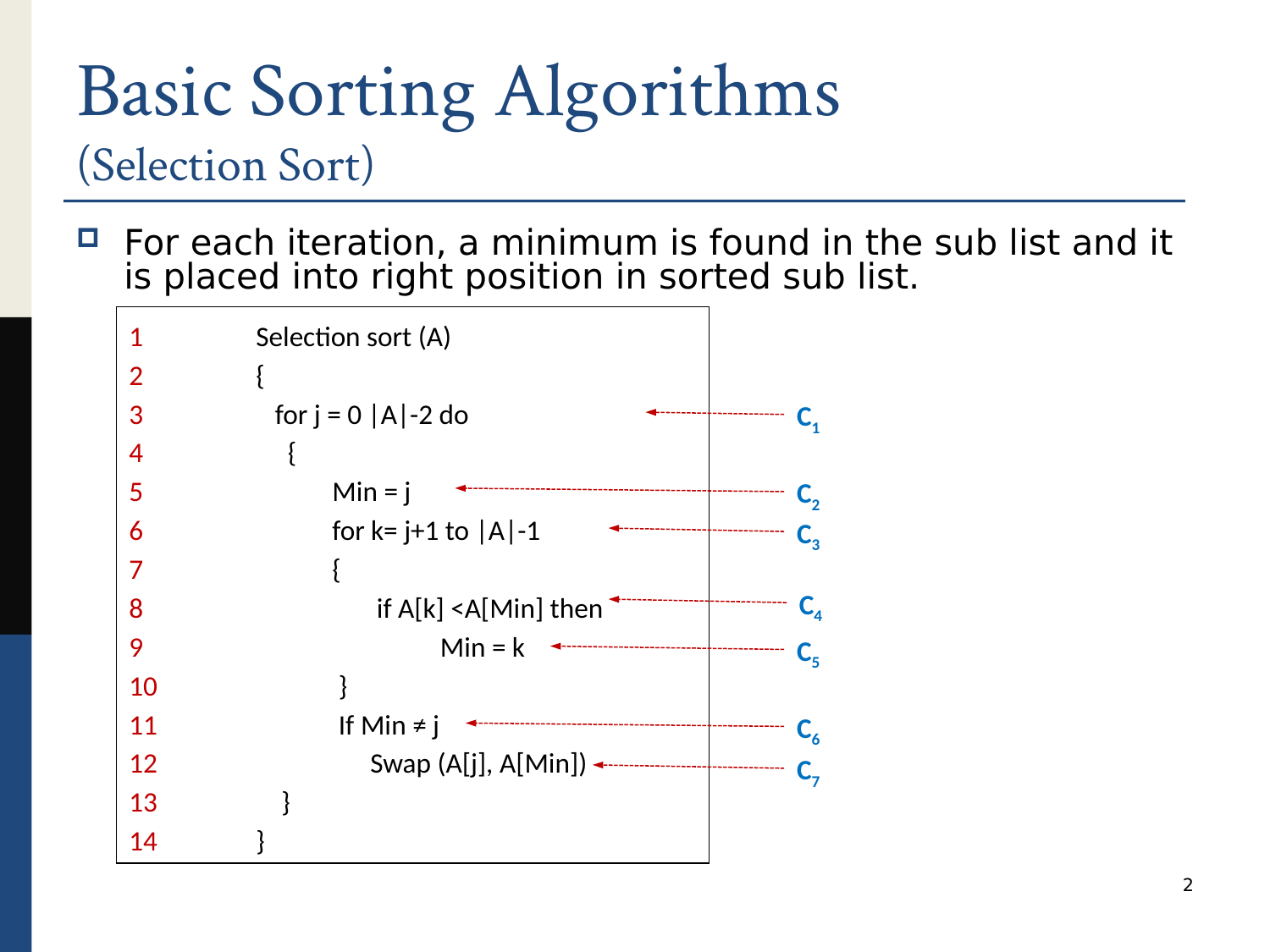

# Basic Sorting Algorithms (Selection Sort)
For each iteration, a minimum is found in the sub list and it is placed into right position in sorted sub list.

1	Selection sort (A)
2	{
3	   for j = 0 |A|-2 do
4	     {
5	            Min = j
6	            for k= j+1 to |A|-1
7	            {
8	                   if A[k] <A[Min] then
9	          	         Min = k
10	             }
11	             If Min ≠ j
12	                  Swap (A[j], A[Min])
13	    }
14	}
C1
C2
C3
C4
C5
C6
C7
2